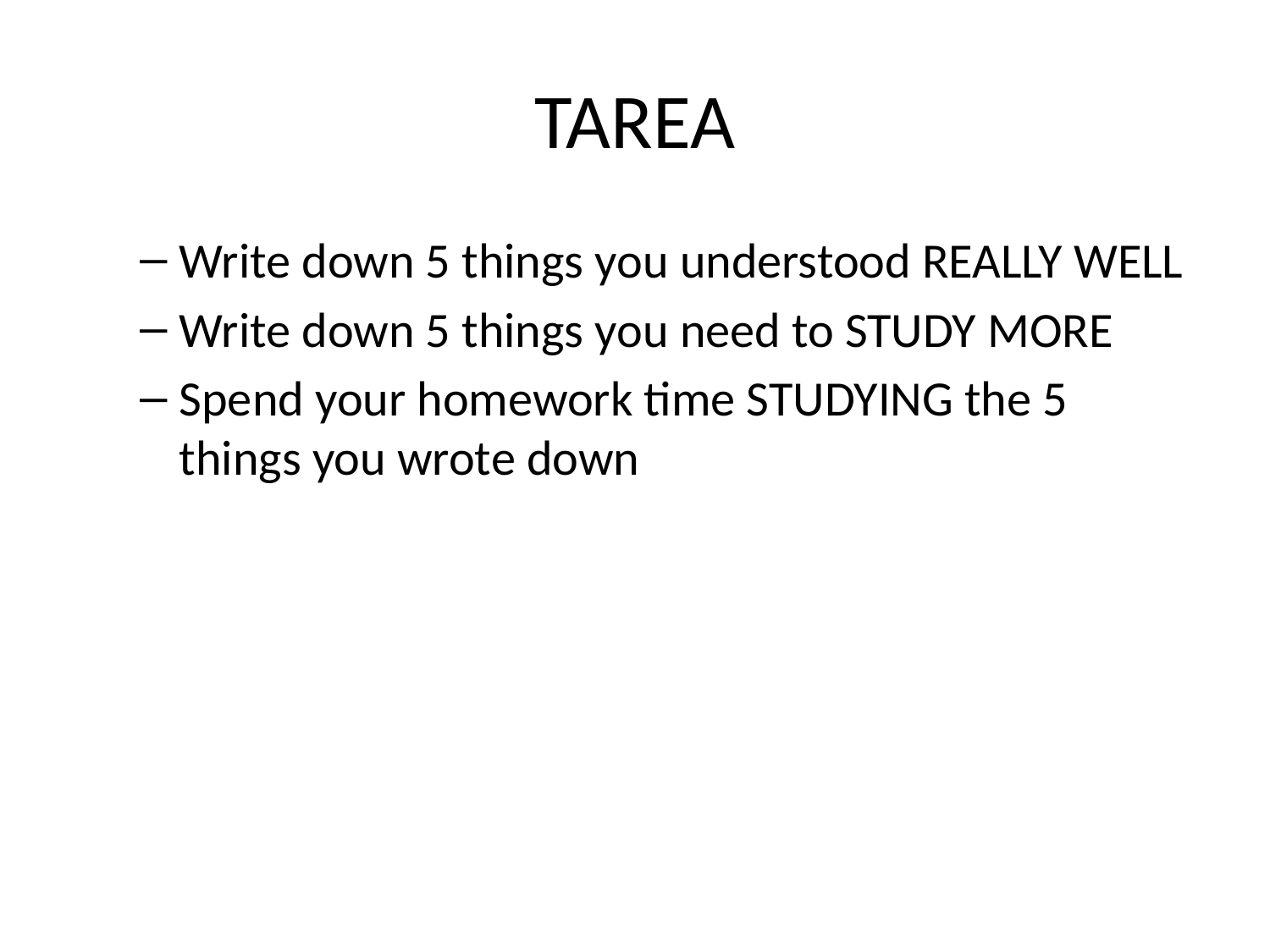

# TAREA
Write down 5 things you understood REALLY WELL
Write down 5 things you need to STUDY MORE
Spend your homework time STUDYING the 5 things you wrote down